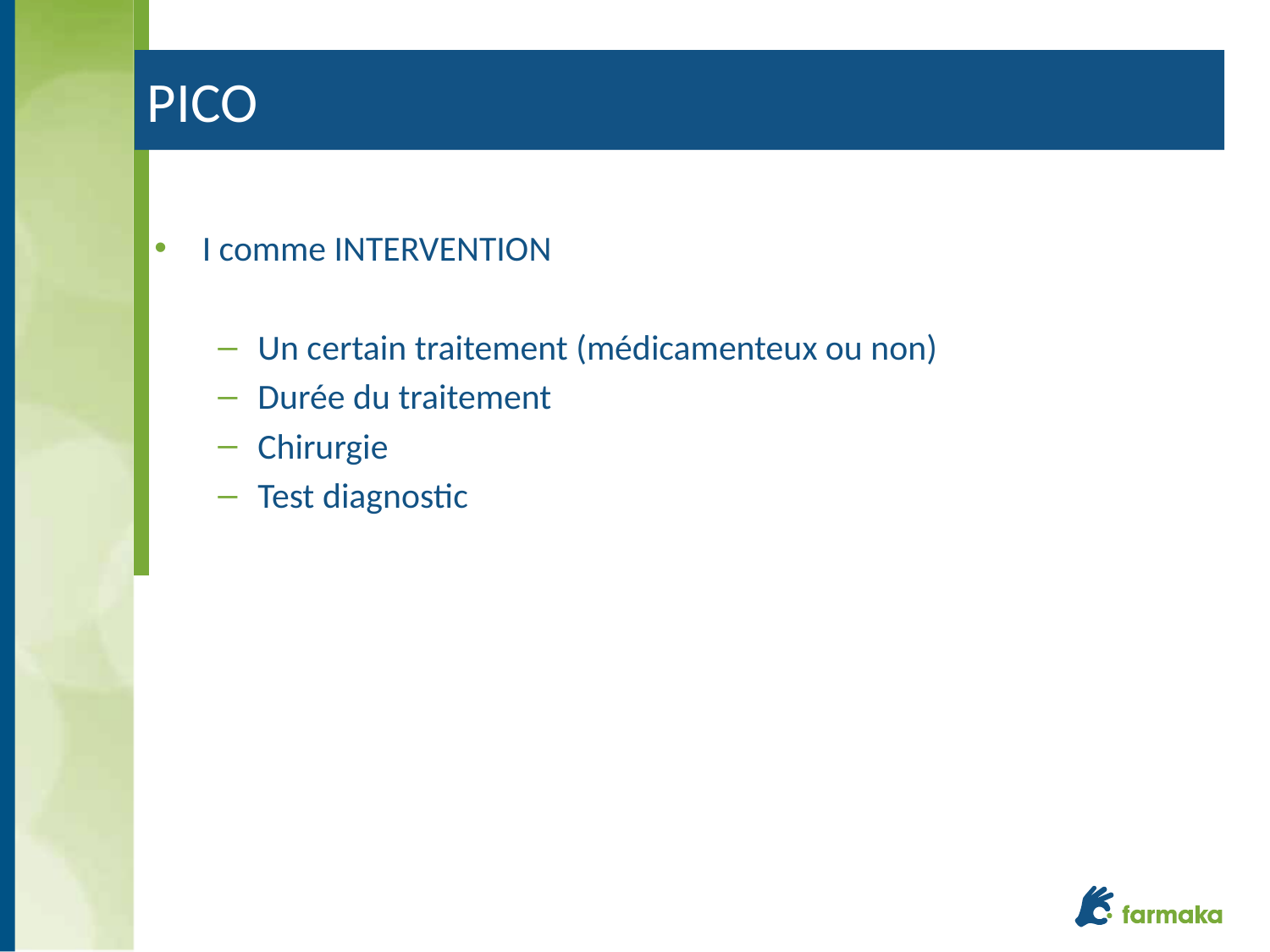

# PICO
I comme INTERVENTION

Un certain traitement (médicamenteux ou non)
Durée du traitement
Chirurgie
Test diagnostic